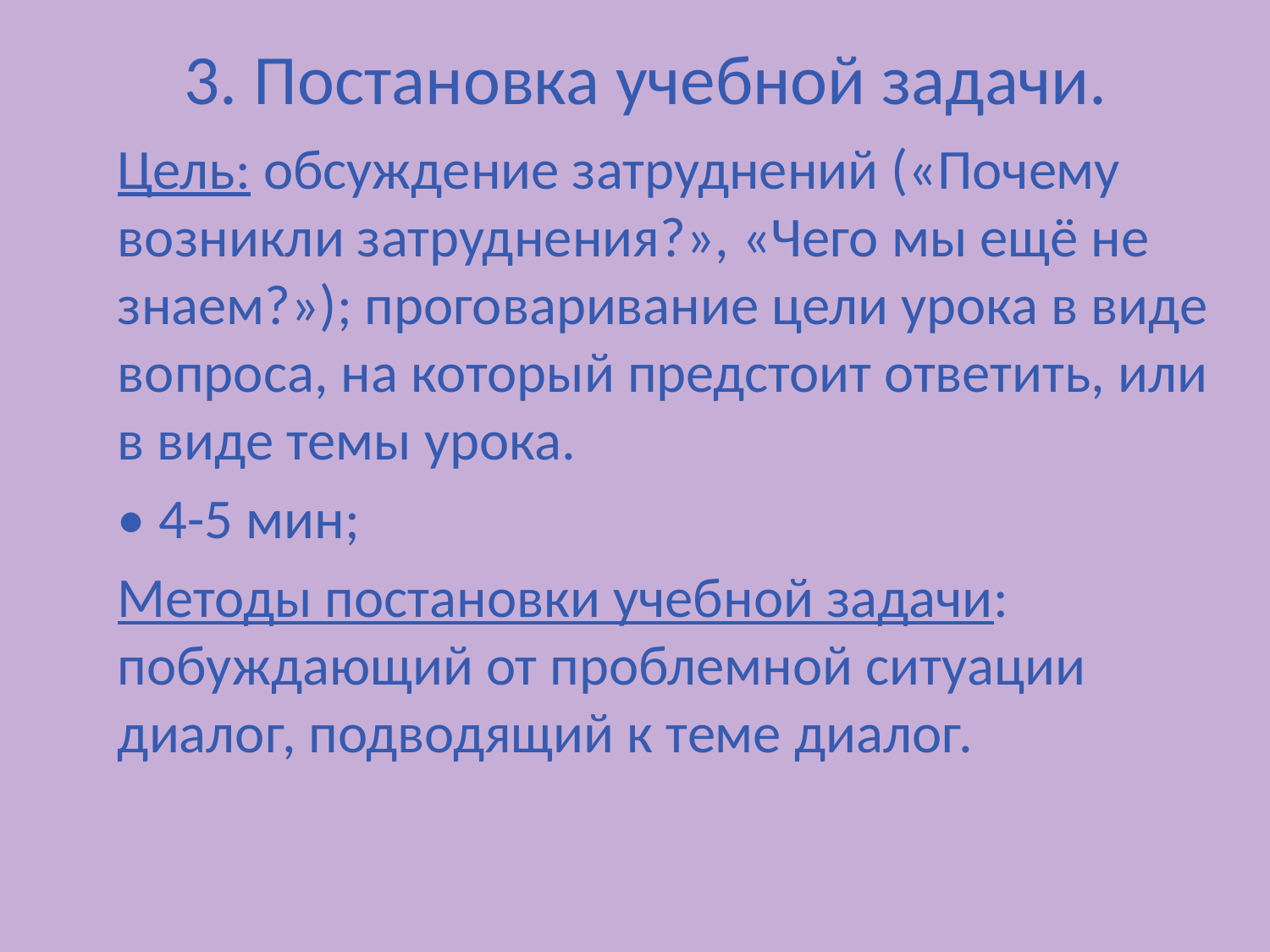

# 3. Постановка учебной задачи.
Цель: обсуждение затруднений («Почему возникли затруднения?», «Чего мы ещё не знаем?»); проговаривание цели урока в виде вопроса, на который предстоит ответить, или в виде темы урока.
• 4-5 мин;
Методы постановки учебной задачи: побуждающий от проблемной ситуации диалог, подводящий к теме диалог.